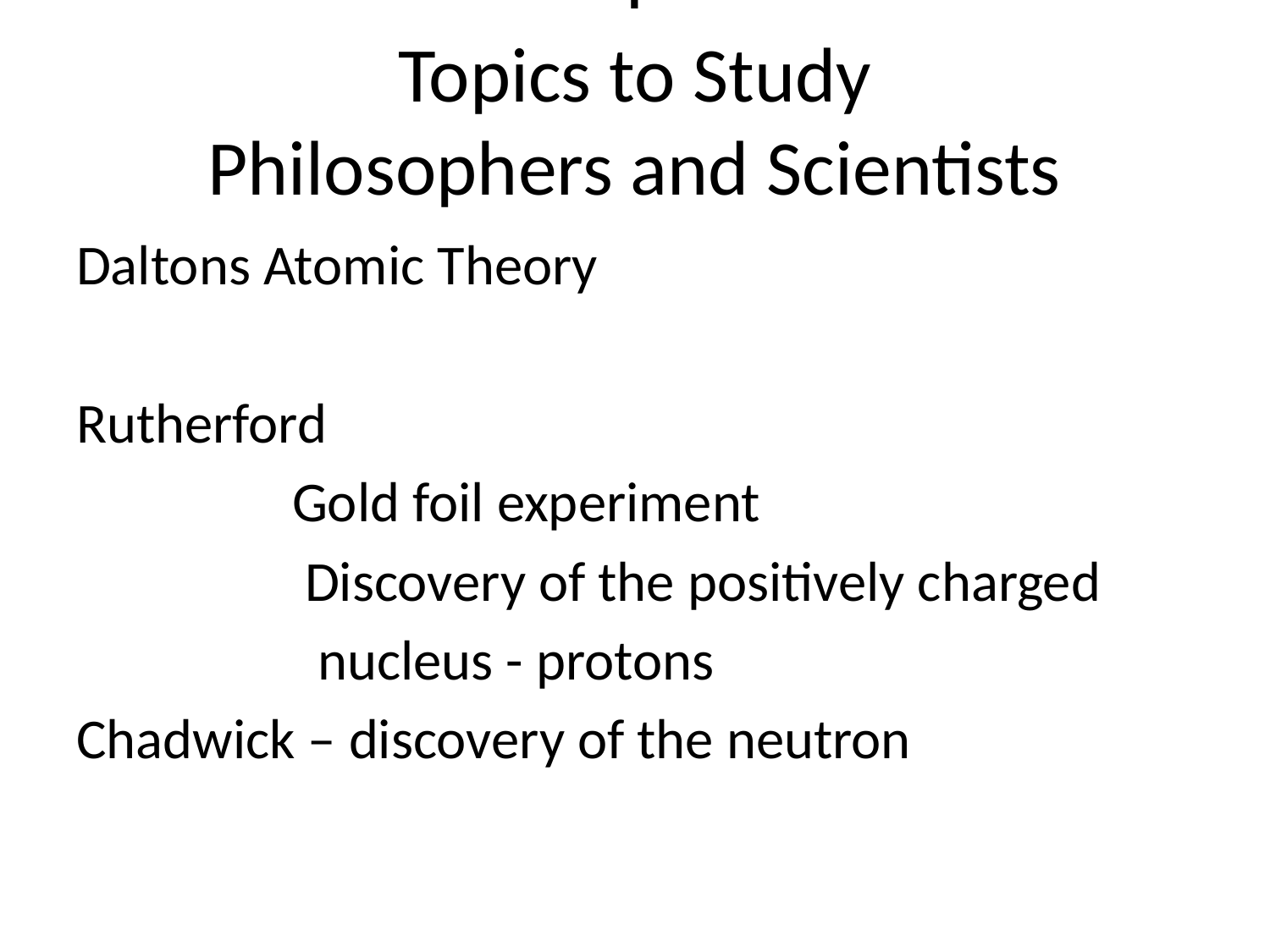

# T Topics to Study Philosophers and Scientists
Daltons Atomic Theory

Rutherford
                 Gold foil experiment
                  Discovery of the positively charged
                   nucleus - protons
Chadwick – discovery of the neutron